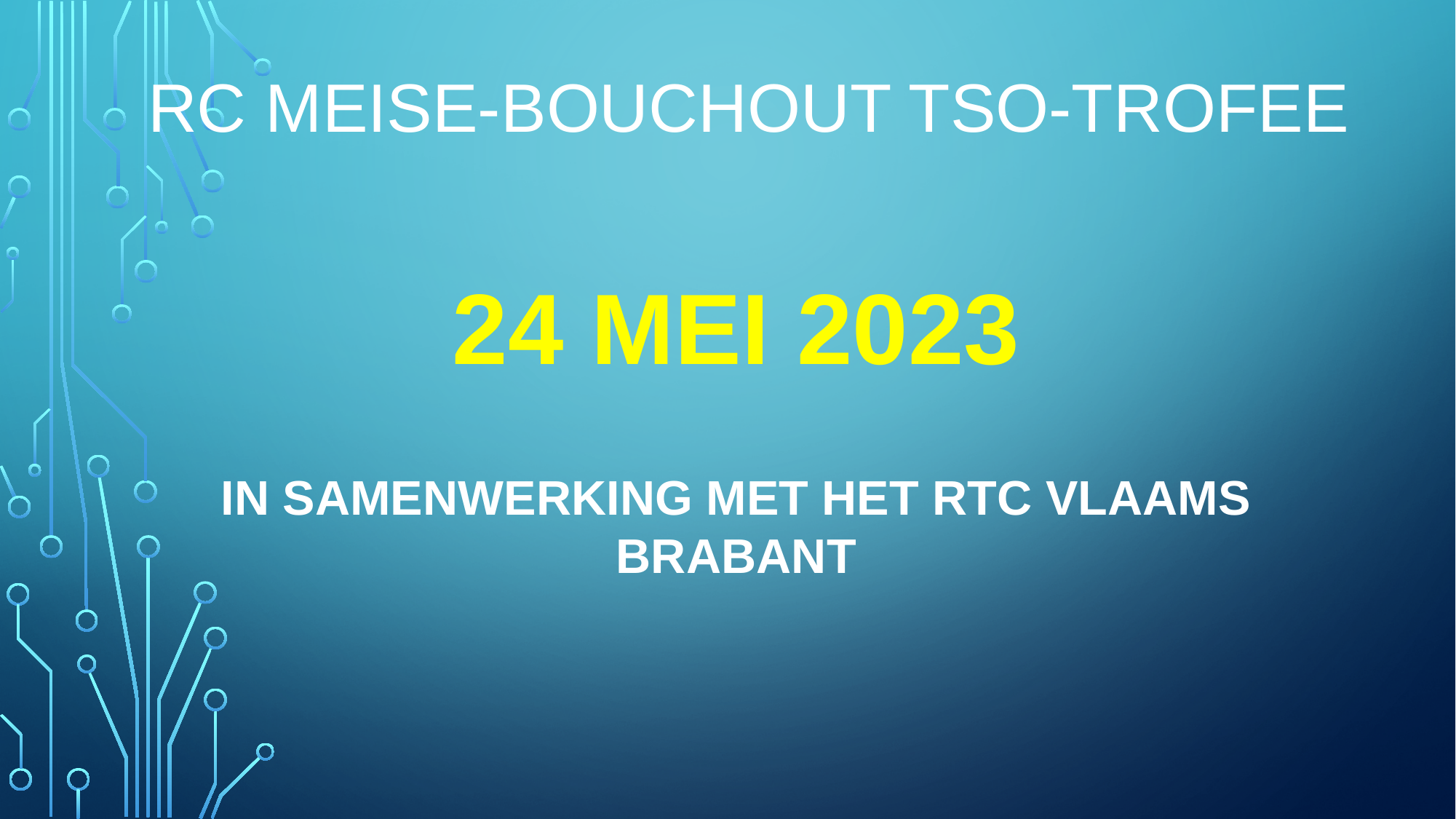

RC MEISE-BOUCHOUT TSO-TROFEE
24 mei 2023

in samenwerking met het RTC Vlaams Brabant
2